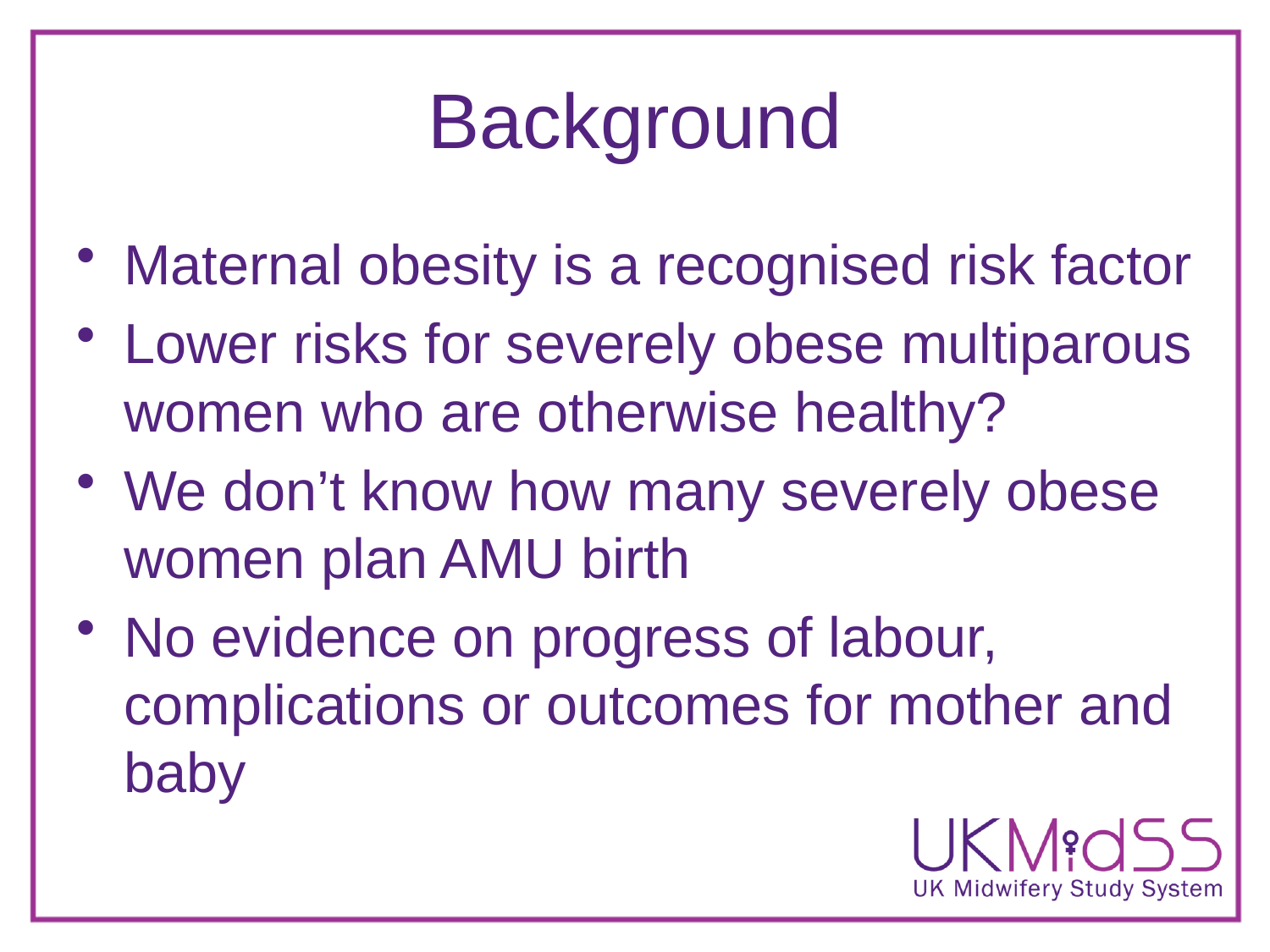

# Background
Maternal obesity is a recognised risk factor
Lower risks for severely obese multiparous women who are otherwise healthy?
We don’t know how many severely obese women plan AMU birth
No evidence on progress of labour, complications or outcomes for mother and baby